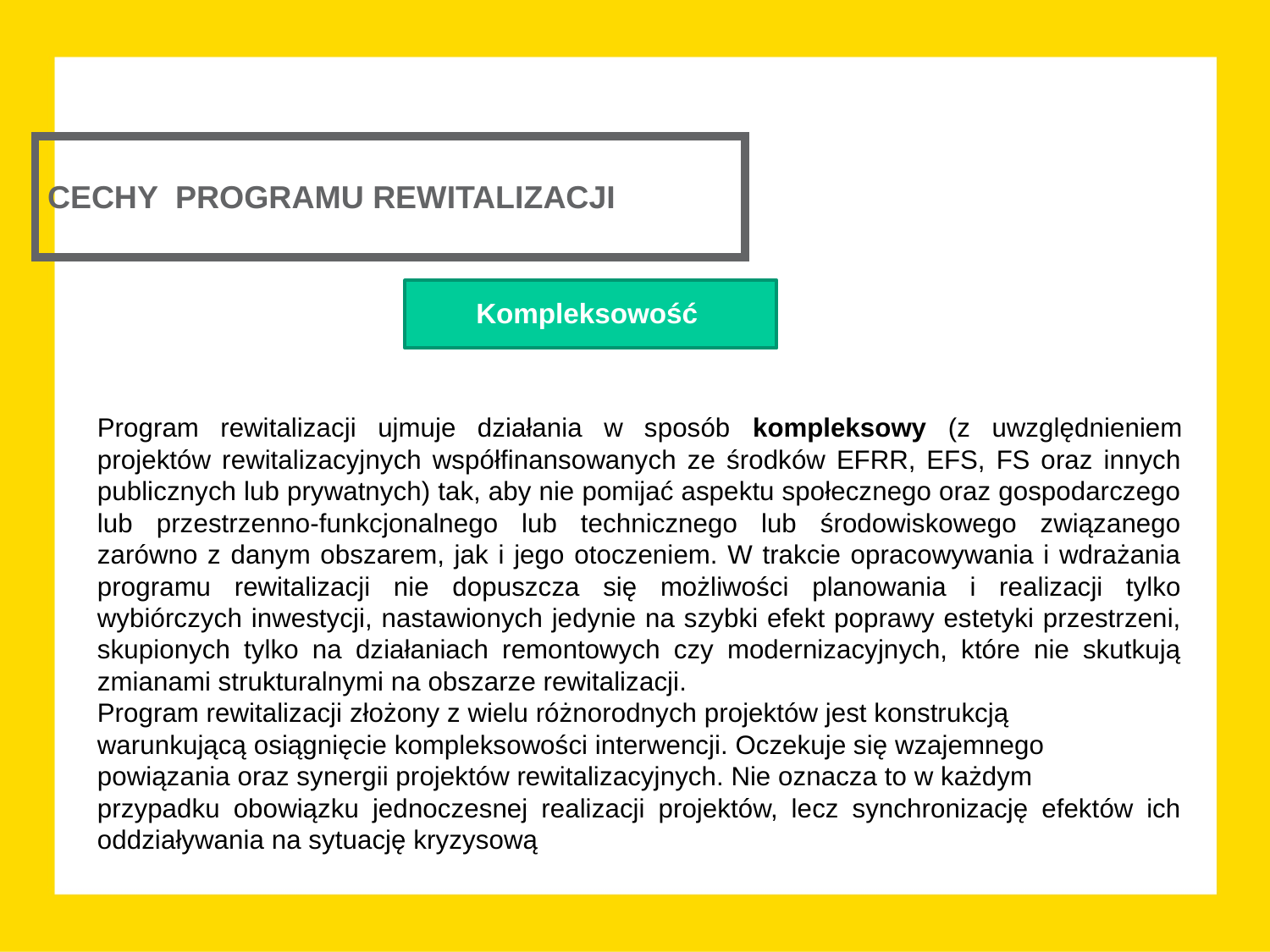

CECHY  PROGRAMU REWITALIZACJI

Kompleksowość
Program rewitalizacji ujmuje działania w sposób kompleksowy (z uwzględnieniem projektów rewitalizacyjnych współfinansowanych ze środków EFRR, EFS, FS oraz innych publicznych lub prywatnych) tak, aby nie pomijać aspektu społecznego oraz gospodarczego lub przestrzenno-funkcjonalnego lub technicznego lub środowiskowego związanego zarówno z danym obszarem, jak i jego otoczeniem. W trakcie opracowywania i wdrażania programu rewitalizacji nie dopuszcza się możliwości planowania i realizacji tylko wybiórczych inwestycji, nastawionych jedynie na szybki efekt poprawy estetyki przestrzeni, skupionych tylko na działaniach remontowych czy modernizacyjnych, które nie skutkują zmianami strukturalnymi na obszarze rewitalizacji.
Program rewitalizacji złożony z wielu różnorodnych projektów jest konstrukcją
warunkującą osiągnięcie kompleksowości interwencji. Oczekuje się wzajemnego
powiązania oraz synergii projektów rewitalizacyjnych. Nie oznacza to w każdym
przypadku obowiązku jednoczesnej realizacji projektów, lecz synchronizację efektów ich oddziaływania na sytuację kryzysową